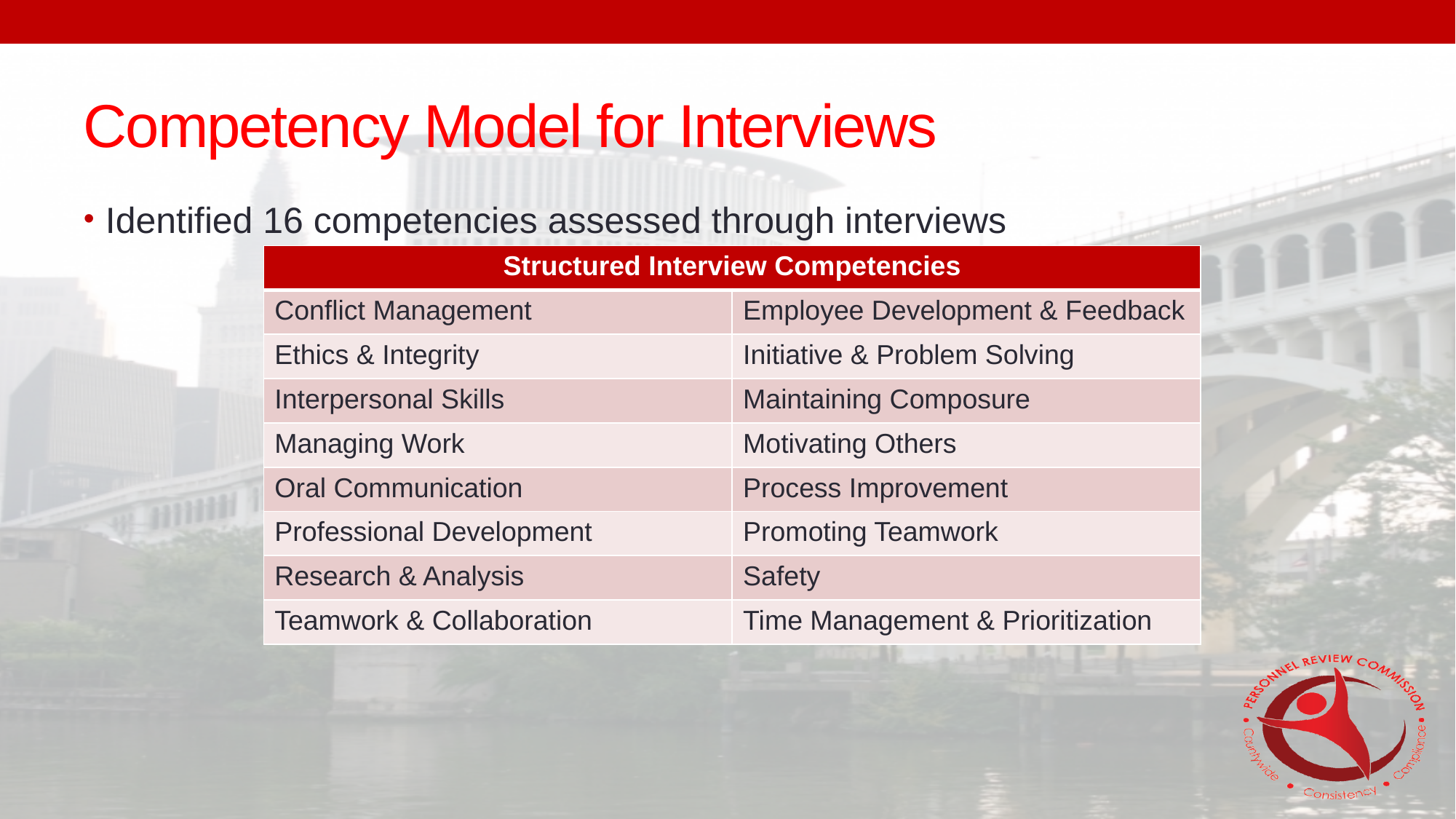

# Competency Model for Interviews
Identified 16 competencies assessed through interviews

| Structured Interview Competencies |  |
| --- | --- |
| Conflict Management | Employee Development & Feedback |
| Ethics & Integrity | Initiative & Problem Solving |
| Interpersonal Skills | Maintaining Composure |
| Managing Work | Motivating Others |
| Oral Communication | Process Improvement |
| Professional Development | Promoting Teamwork |
| Research & Analysis | Safety |
| Teamwork & Collaboration | Time Management & Prioritization |